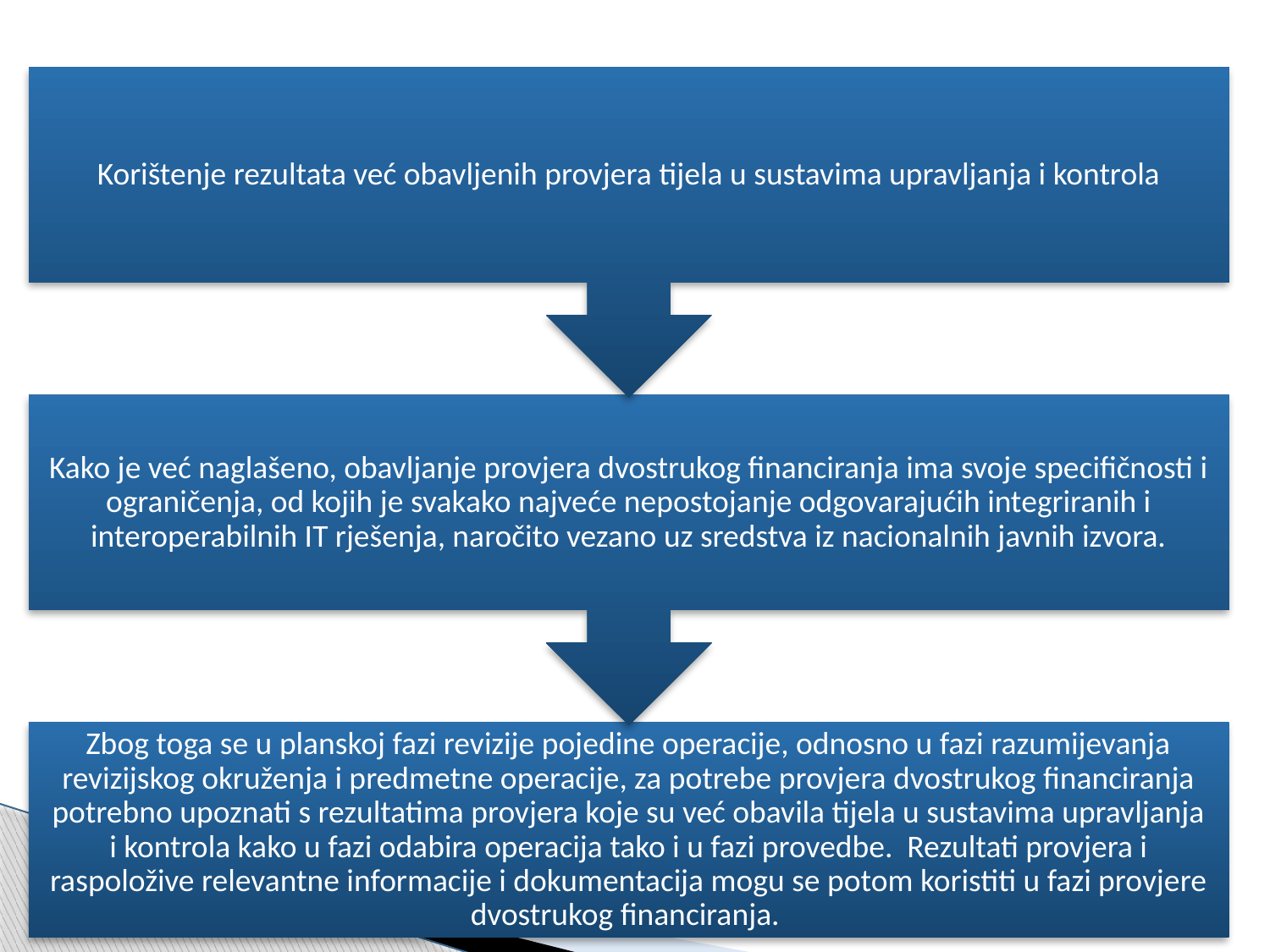

#
Zbog toga se u planskoj fazi revizije pojedine operacije, odnosno u fazi razumijevanja revizijskog okruženja i predmetne operacije, za potrebe provjera dvostrukog financiranja potrebno upoznati s rezultatima provjera koje su već obavila tijela u sustavima upravljanja i kontrola kako u fazi odabira operacija tako i u fazi provedbe.  Rezultati provjera i raspoložive relevantne informacije i dokumentacija mogu se potom koristiti u fazi provjere dvostrukog financiranja.
Kako je već naglašeno, obavljanje provjera dvostrukog financiranja ima svoje specifičnosti i ograničenja, od kojih je svakako najveće nepostojanje odgovarajućih integriranih i interoperabilnih IT rješenja, naročito vezano uz sredstva iz nacionalnih javnih izvora.
Korištenje rezultata već obavljenih provjera tijela u sustavima upravljanja i kontrola